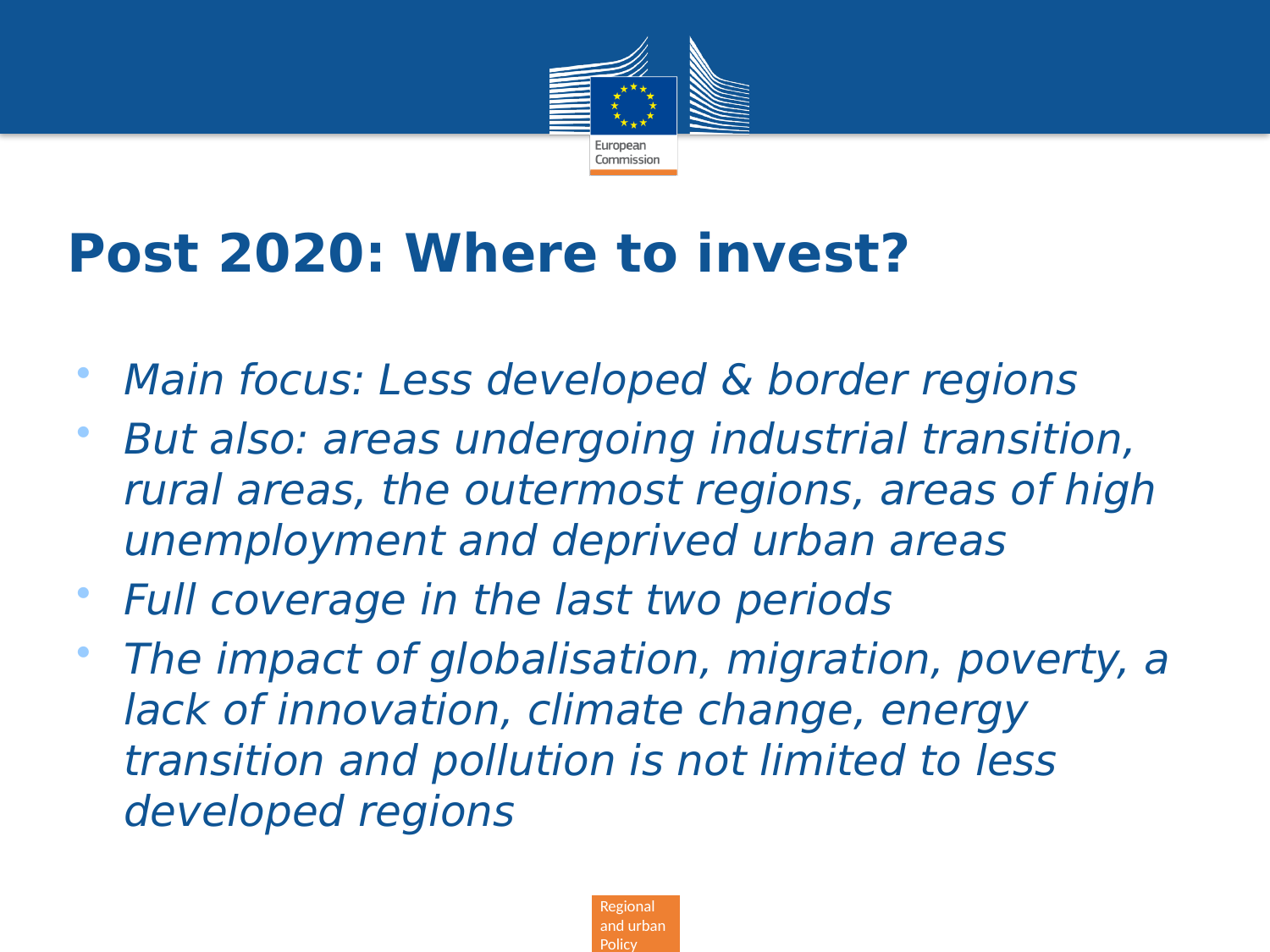

# Post 2020: Where to invest?
Main focus: Less developed & border regions
But also: areas undergoing industrial transition, rural areas, the outermost regions, areas of high unemployment and deprived urban areas
Full coverage in the last two periods
The impact of globalisation, migration, poverty, a lack of innovation, climate change, energy transition and pollution is not limited to less developed regions